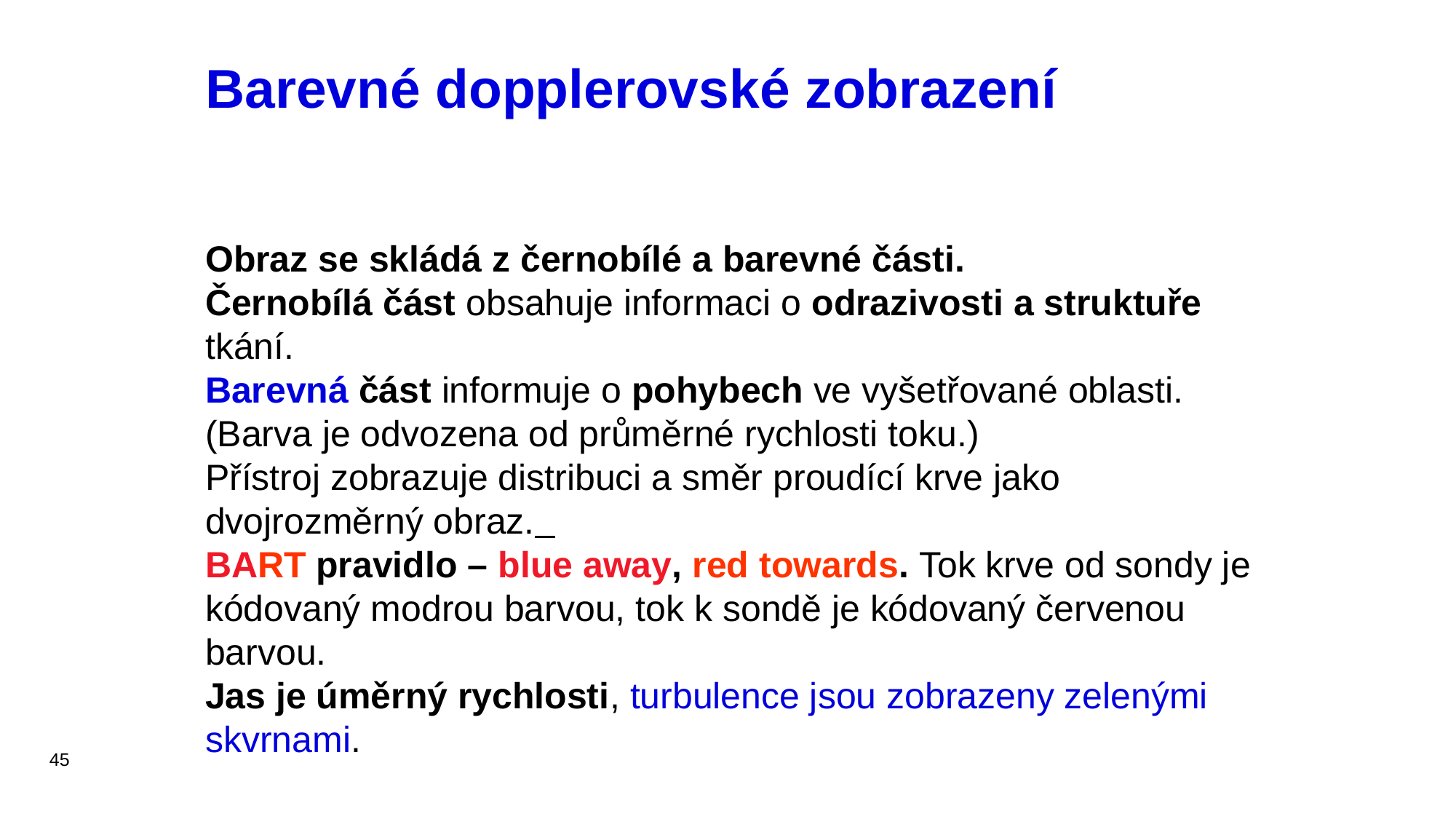

Barevné dopplerovské zobrazení

Obraz se skládá z černobílé a barevné části.
Černobílá část obsahuje informaci o odrazivosti a struktuře tkání.
Barevná část informuje o pohybech ve vyšetřované oblasti. (Barva je odvozena od průměrné rychlosti toku.)
Přístroj zobrazuje distribuci a směr proudící krve jako dvojrozměrný obraz.
BART pravidlo – blue away, red towards. Tok krve od sondy je kódovaný modrou barvou, tok k sondě je kódovaný červenou barvou.
Jas je úměrný rychlosti, turbulence jsou zobrazeny zelenými skvrnami.
45